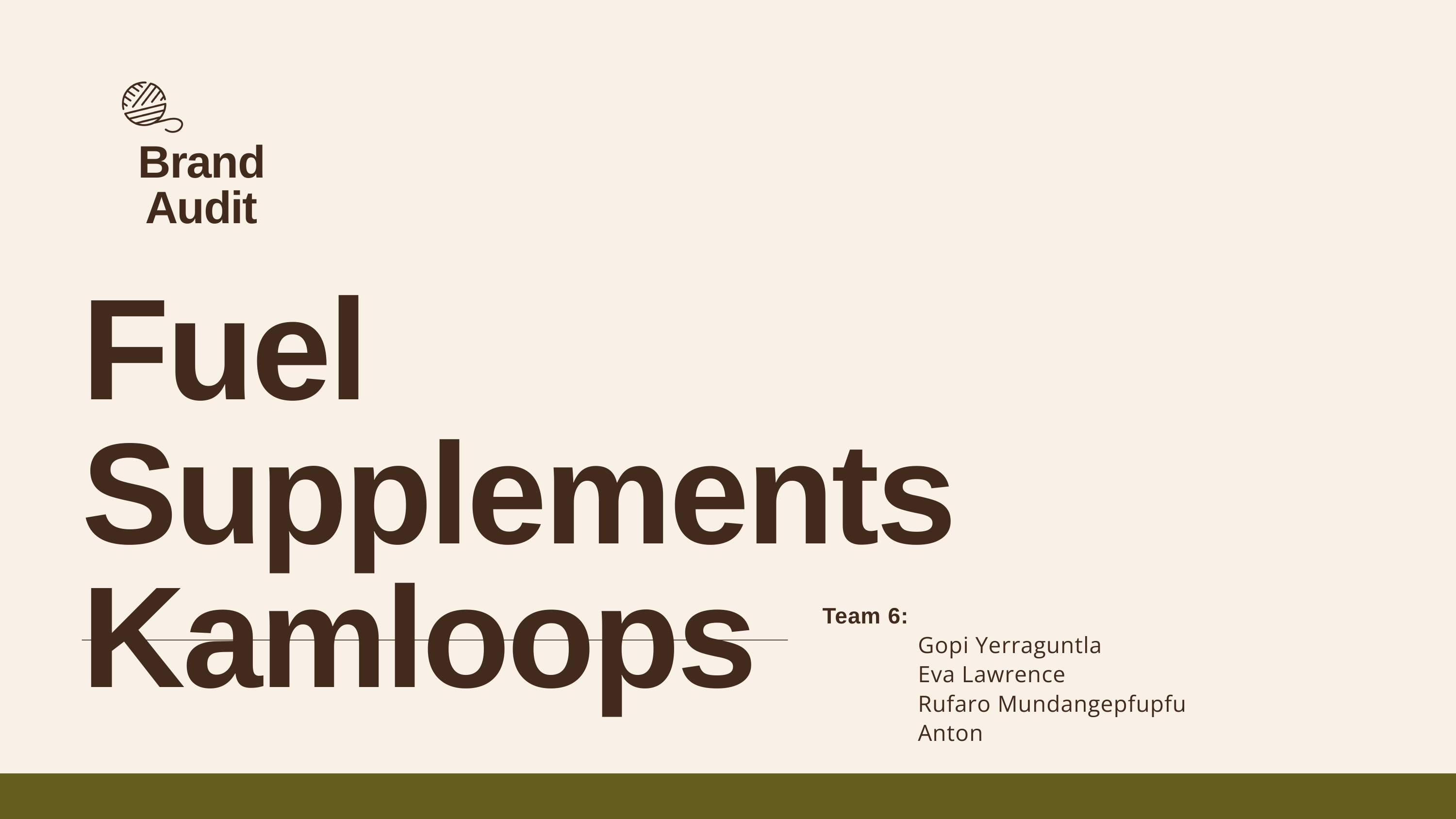

Brand Audit
Fuel Supplements Kamloops
Team 6:
               Gopi Yerraguntla
               Eva Lawrence
               Rufaro Mundangepfupfu
               Anton